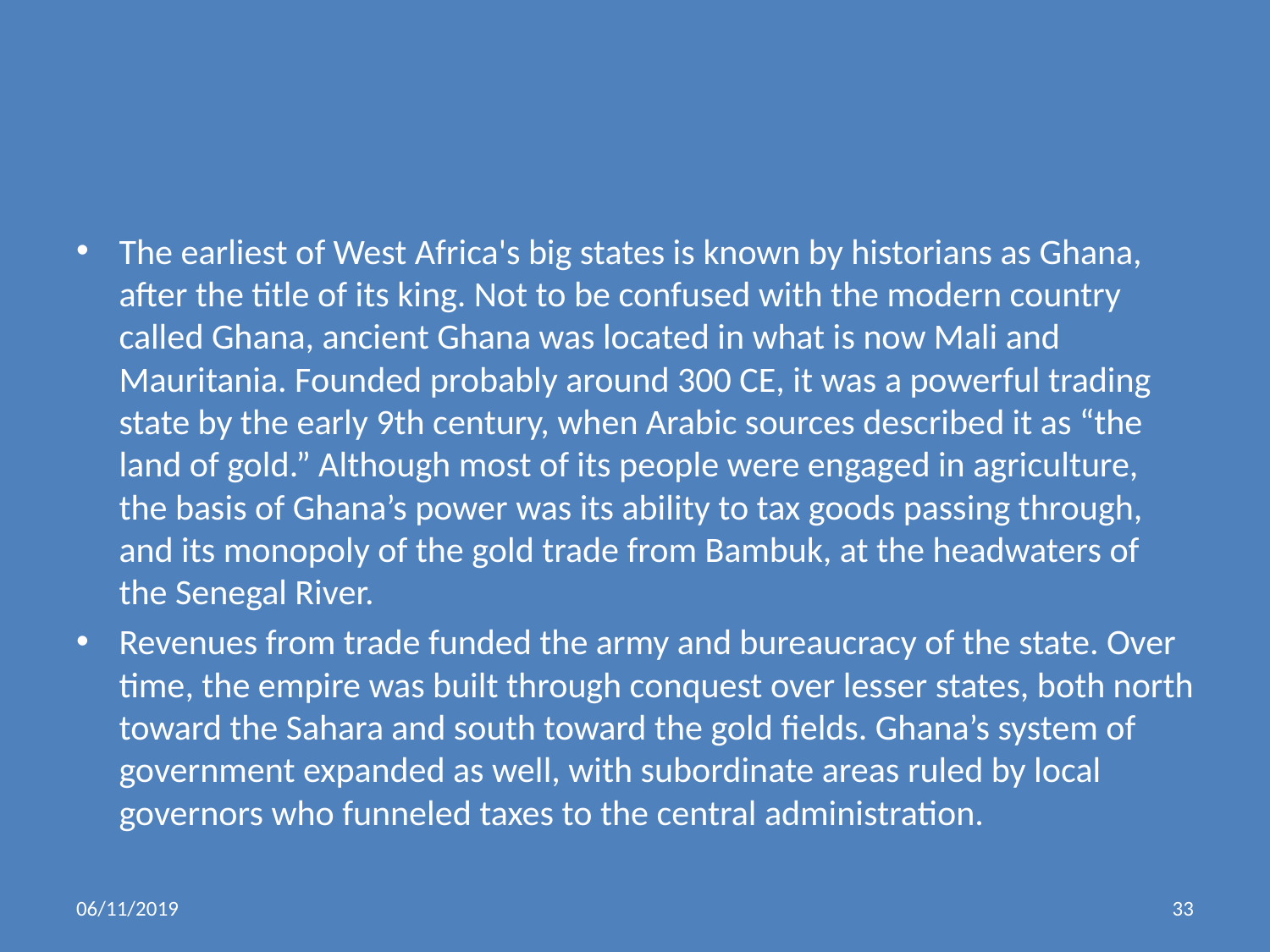

#
The earliest of West Africa's big states is known by historians as Ghana, after the title of its king. Not to be confused with the modern country called Ghana, ancient Ghana was located in what is now Mali and Mauritania. Founded probably around 300 CE, it was a powerful trading state by the early 9th century, when Arabic sources described it as “the land of gold.” Although most of its people were engaged in agriculture, the basis of Ghana’s power was its ability to tax goods passing through, and its monopoly of the gold trade from Bambuk, at the headwaters of the Senegal River.
Revenues from trade funded the army and bureaucracy of the state. Over time, the empire was built through conquest over lesser states, both north toward the Sahara and south toward the gold fields. Ghana’s system of government expanded as well, with subordinate areas ruled by local governors who funneled taxes to the central administration.
06/11/2019
33